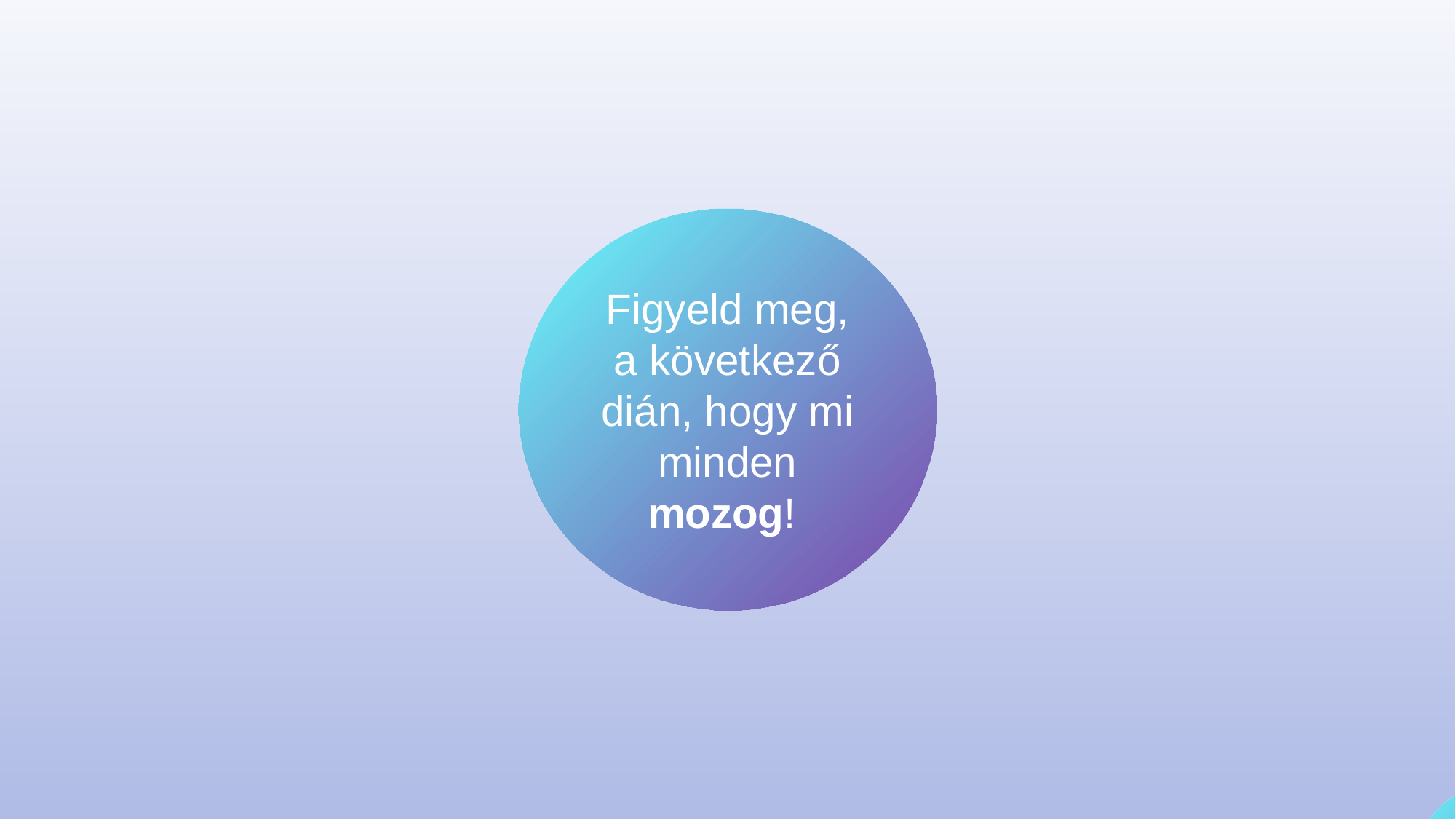

Figyeld meg, a következő dián, hogy mi minden mozog!